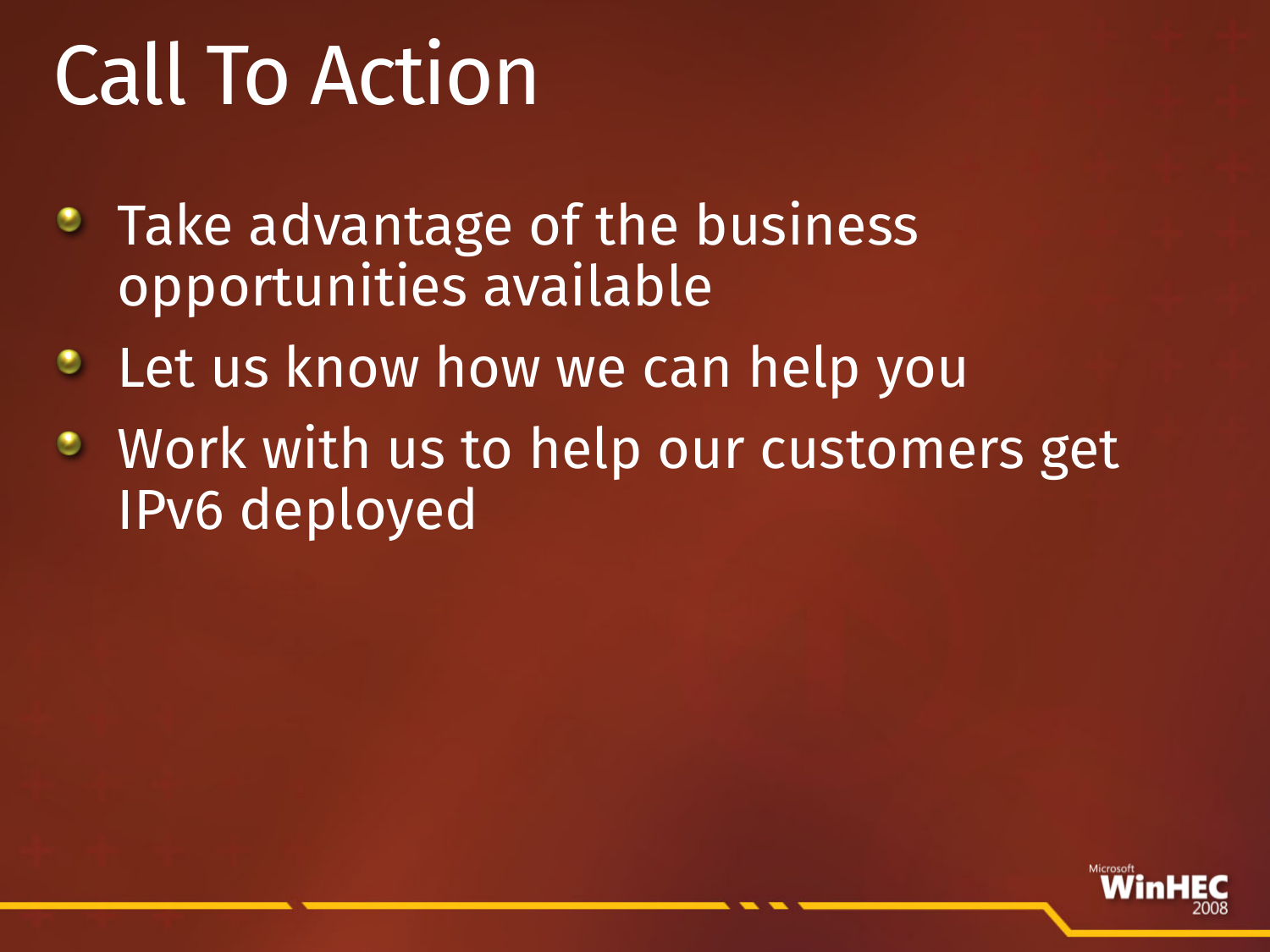

# Call To Action
Take advantage of the business opportunities available
Let us know how we can help you
Work with us to help our customers get IPv6 deployed